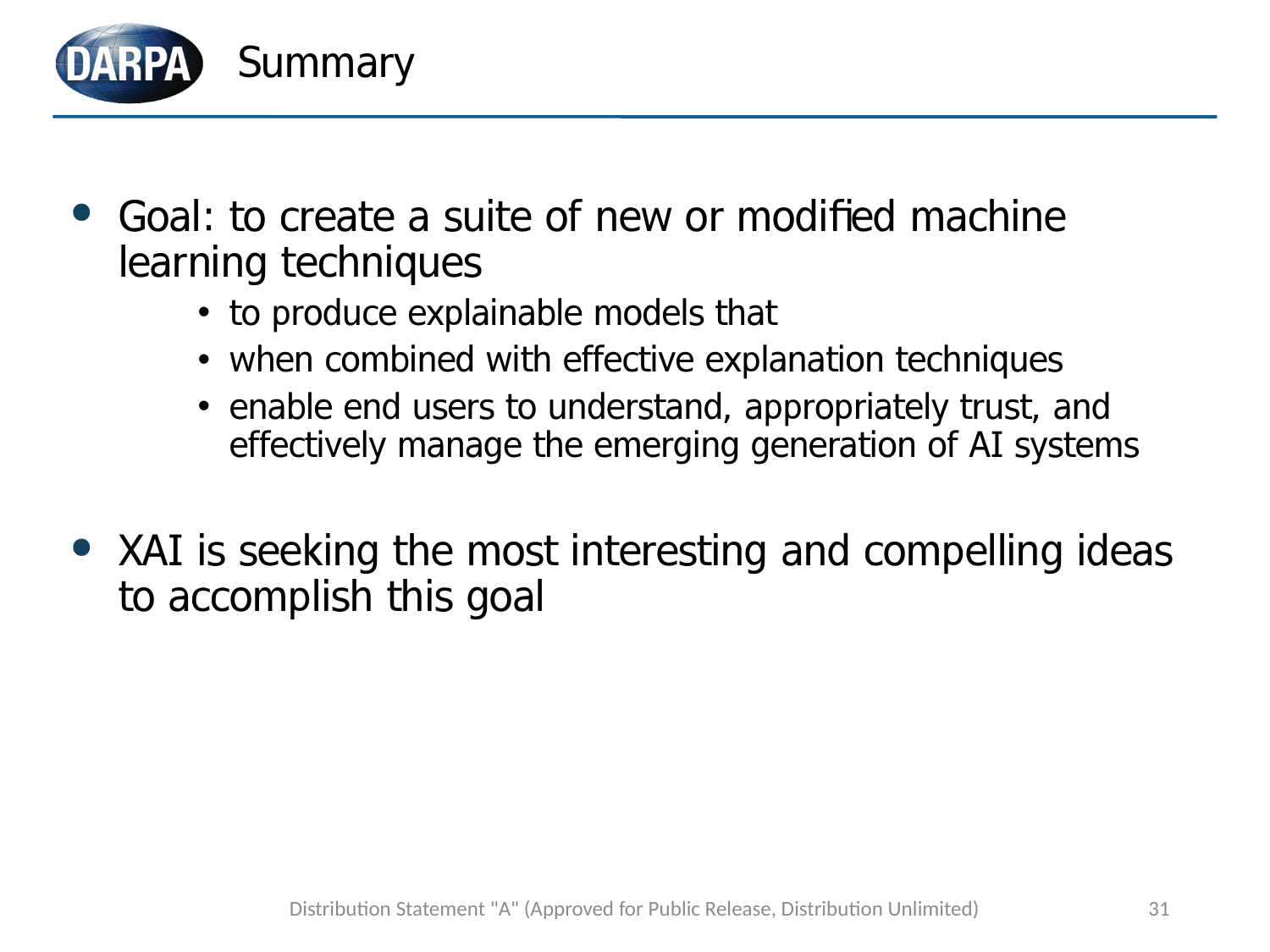

# Summary
Goal: to create a suite of new or modified machine learning techniques
to produce explainable models that
when combined with effective explanation techniques
enable end users to understand, appropriately trust, and effectively manage the emerging generation of AI systems

XAI is seeking the most interesting and compelling ideas to accomplish this goal
Distribution Statement "A" (Approved for Public Release, Distribution Unlimited)
31